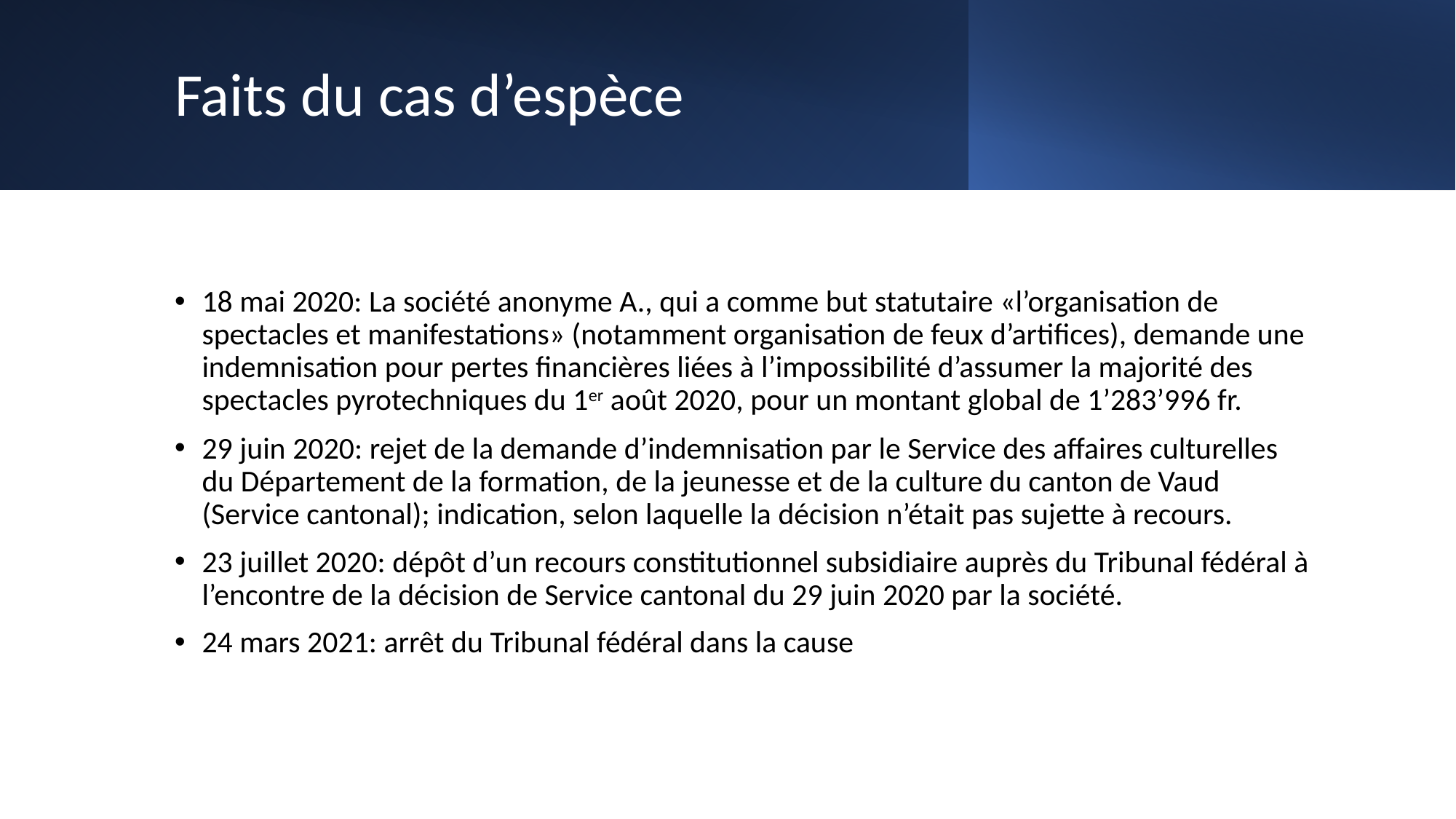

# Faits du cas d’espèce
18 mai 2020: La société anonyme A., qui a comme but statutaire «l’organisation de spectacles et manifestations» (notamment organisation de feux d’artifices), demande une indemnisation pour pertes financières liées à l’impossibilité d’assumer la majorité des spectacles pyrotechniques du 1er août 2020, pour un montant global de 1’283’996 fr.
29 juin 2020: rejet de la demande d’indemnisation par le Service des affaires culturelles du Département de la formation, de la jeunesse et de la culture du canton de Vaud (Service cantonal); indication, selon laquelle la décision n’était pas sujette à recours.
23 juillet 2020: dépôt d’un recours constitutionnel subsidiaire auprès du Tribunal fédéral à l’encontre de la décision de Service cantonal du 29 juin 2020 par la société.
24 mars 2021: arrêt du Tribunal fédéral dans la cause

3